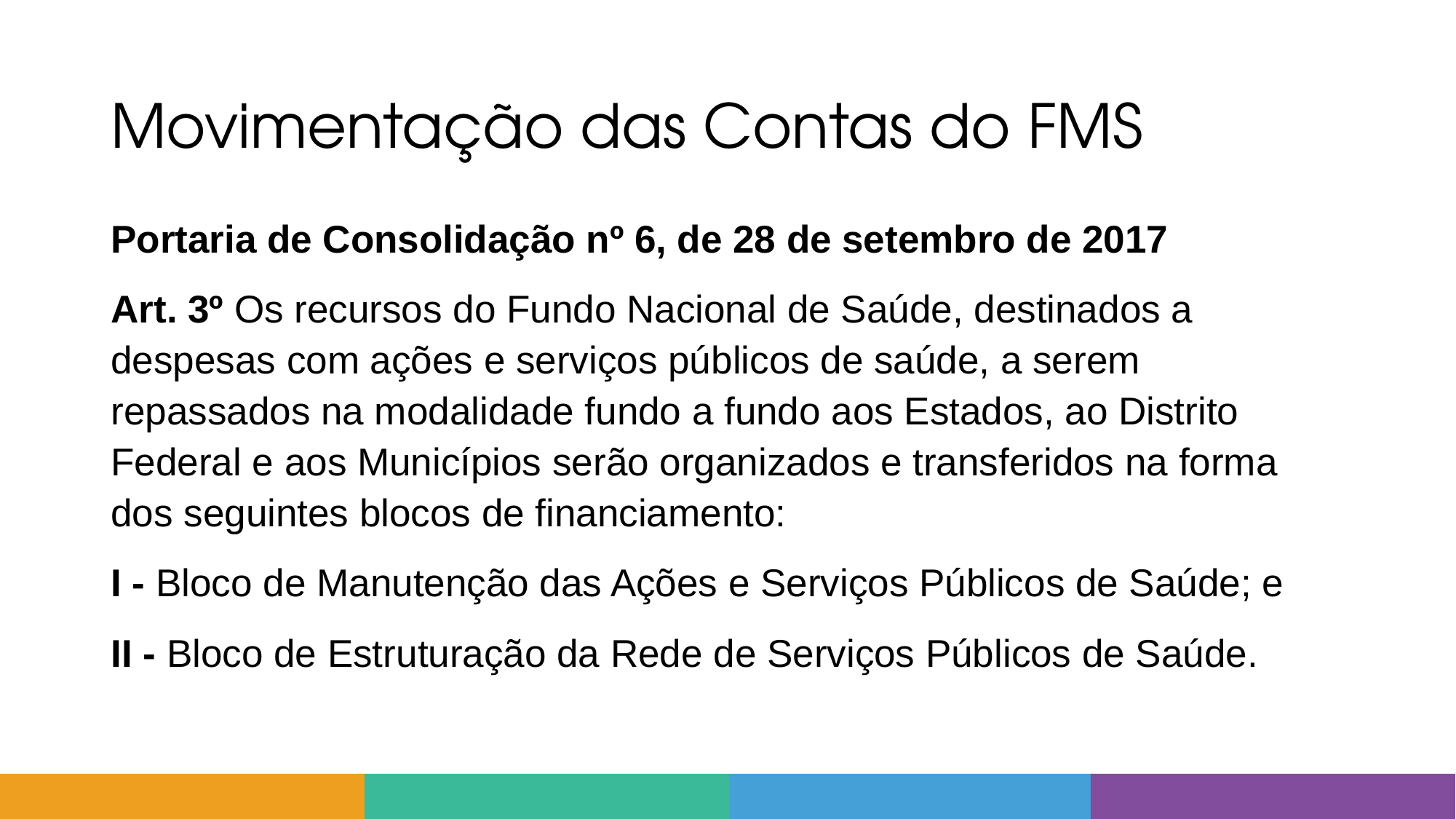

# Movimentação das Contas do FMS
Portaria de Consolidação nº 6, de 28 de setembro de 2017
Art. 3º Os recursos do Fundo Nacional de Saúde, destinados a despesas com ações e serviços públicos de saúde, a serem repassados na modalidade fundo a fundo aos Estados, ao Distrito Federal e aos Municípios serão organizados e transferidos na forma dos seguintes blocos de financiamento:
I - Bloco de Manutenção das Ações e Serviços Públicos de Saúde; e
II - Bloco de Estruturação da Rede de Serviços Públicos de Saúde.